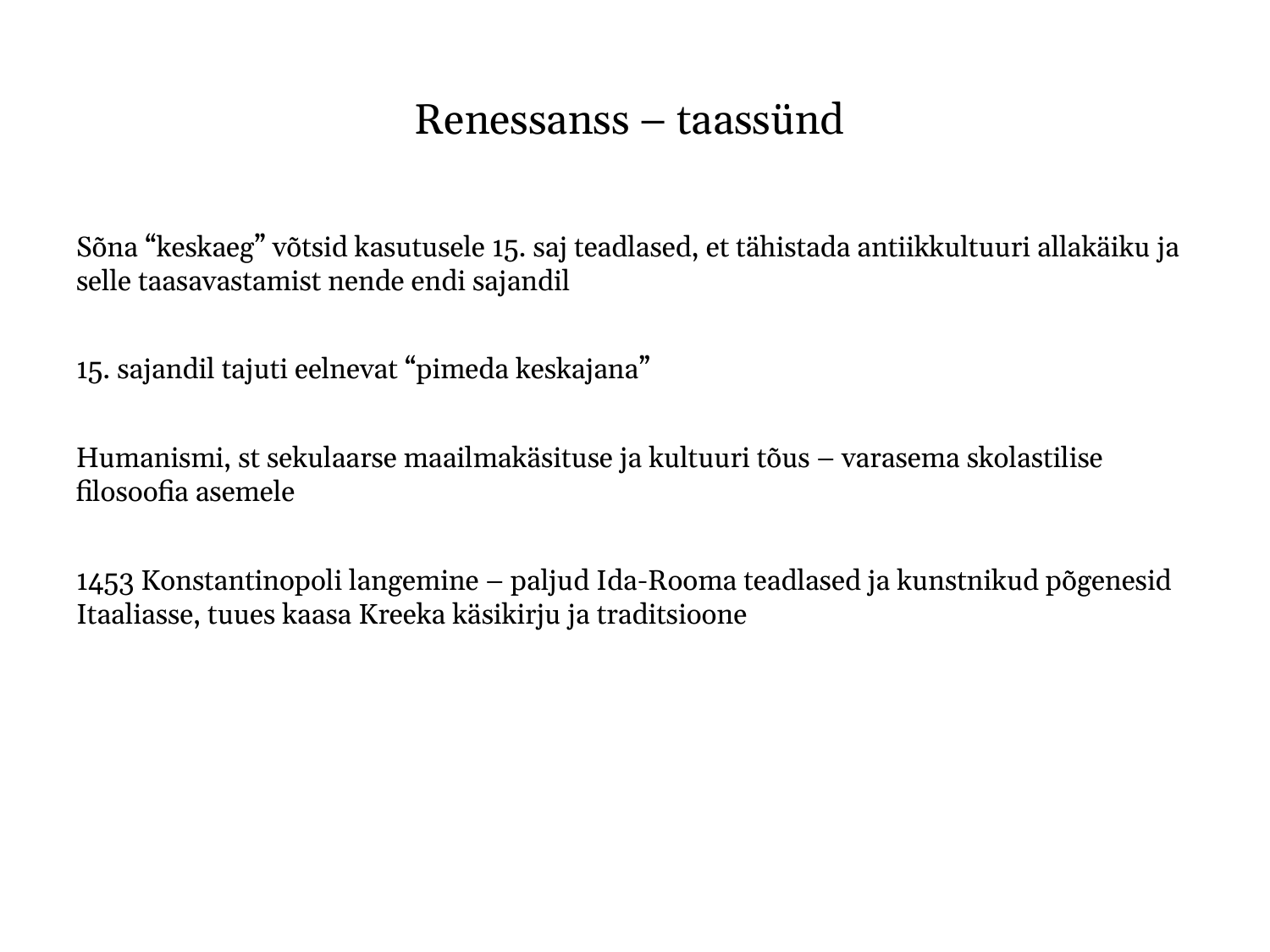

Renessanss – taassünd
Sõna “keskaeg” võtsid kasutusele 15. saj teadlased, et tähistada antiikkultuuri allakäiku ja selle taasavastamist nende endi sajandil

15. sajandil tajuti eelnevat “pimeda keskajana”

Humanismi, st sekulaarse maailmakäsituse ja kultuuri tõus – varasema skolastilise filosoofia asemele

1453 Konstantinopoli langemine – paljud Ida-Rooma teadlased ja kunstnikud põgenesid Itaaliasse, tuues kaasa Kreeka käsikirju ja traditsioone